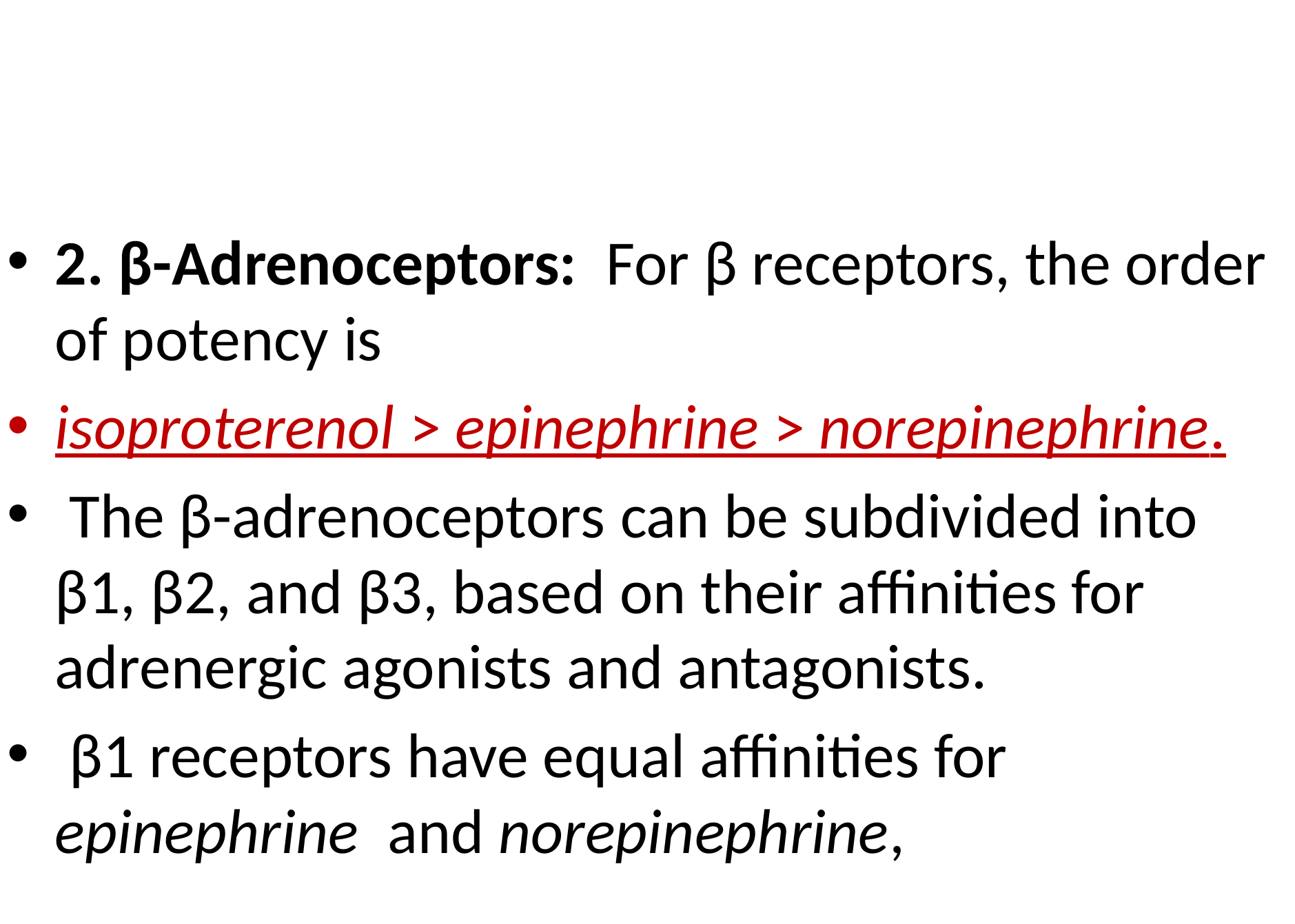

#
2. β-Adrenoceptors:  For β receptors, the order of potency is
isoproterenol > epinephrine > norepinephrine.
 The β-adrenoceptors can be subdivided into β1, β2, and β3, based on their affinities for adrenergic agonists and antagonists.
 β1 receptors have equal affinities for epinephrine  and norepinephrine,